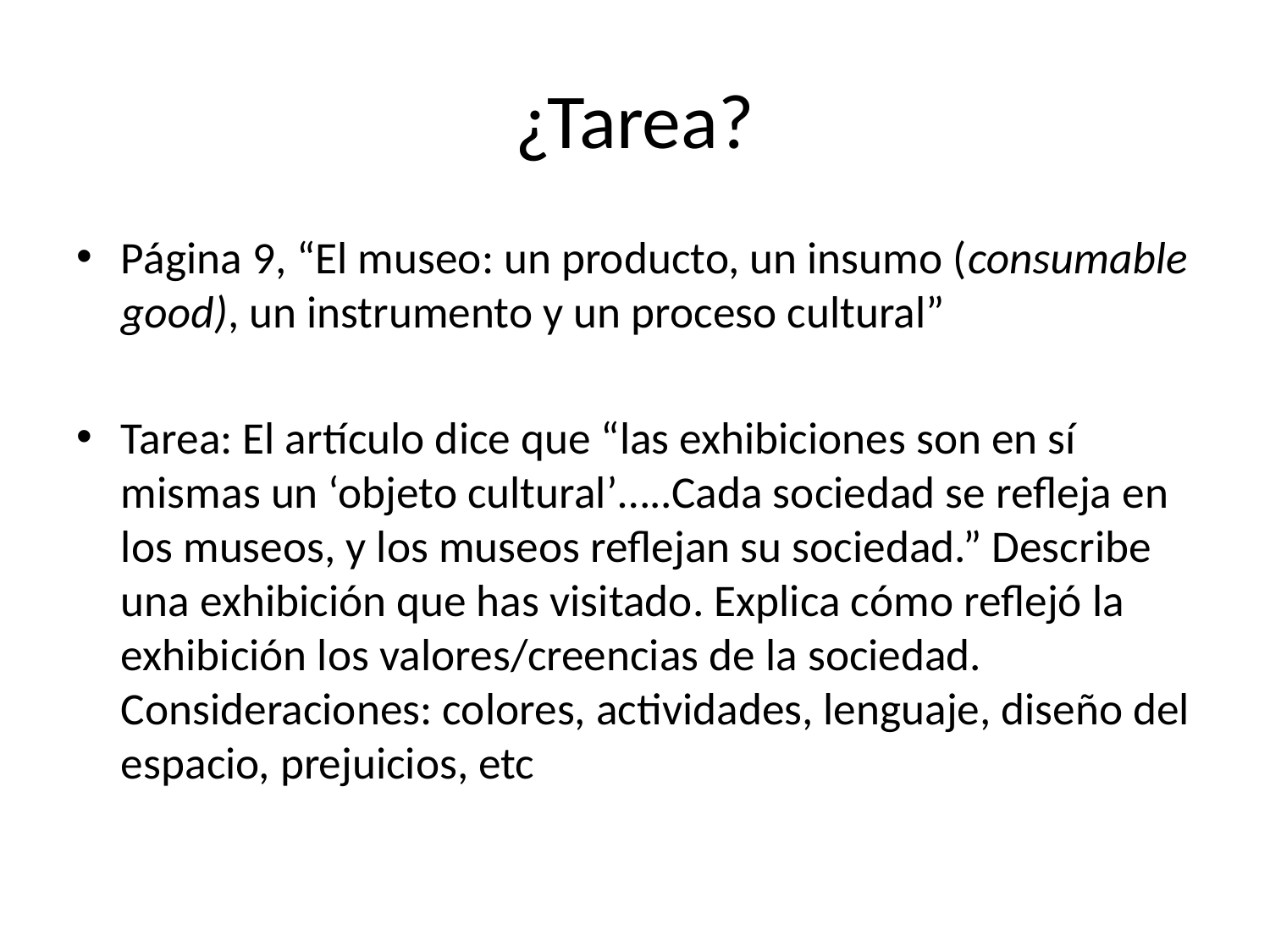

# ¿Tarea?
Página 9, “El museo: un producto, un insumo (consumable good), un instrumento y un proceso cultural”

Tarea: El artículo dice que “las exhibiciones son en sí mismas un ‘objeto cultural’…..Cada sociedad se refleja en los museos, y los museos reflejan su sociedad.” Describe una exhibición que has visitado. Explica cómo reflejó la exhibición los valores/creencias de la sociedad. Consideraciones: colores, actividades, lenguaje, diseño del espacio, prejuicios, etc